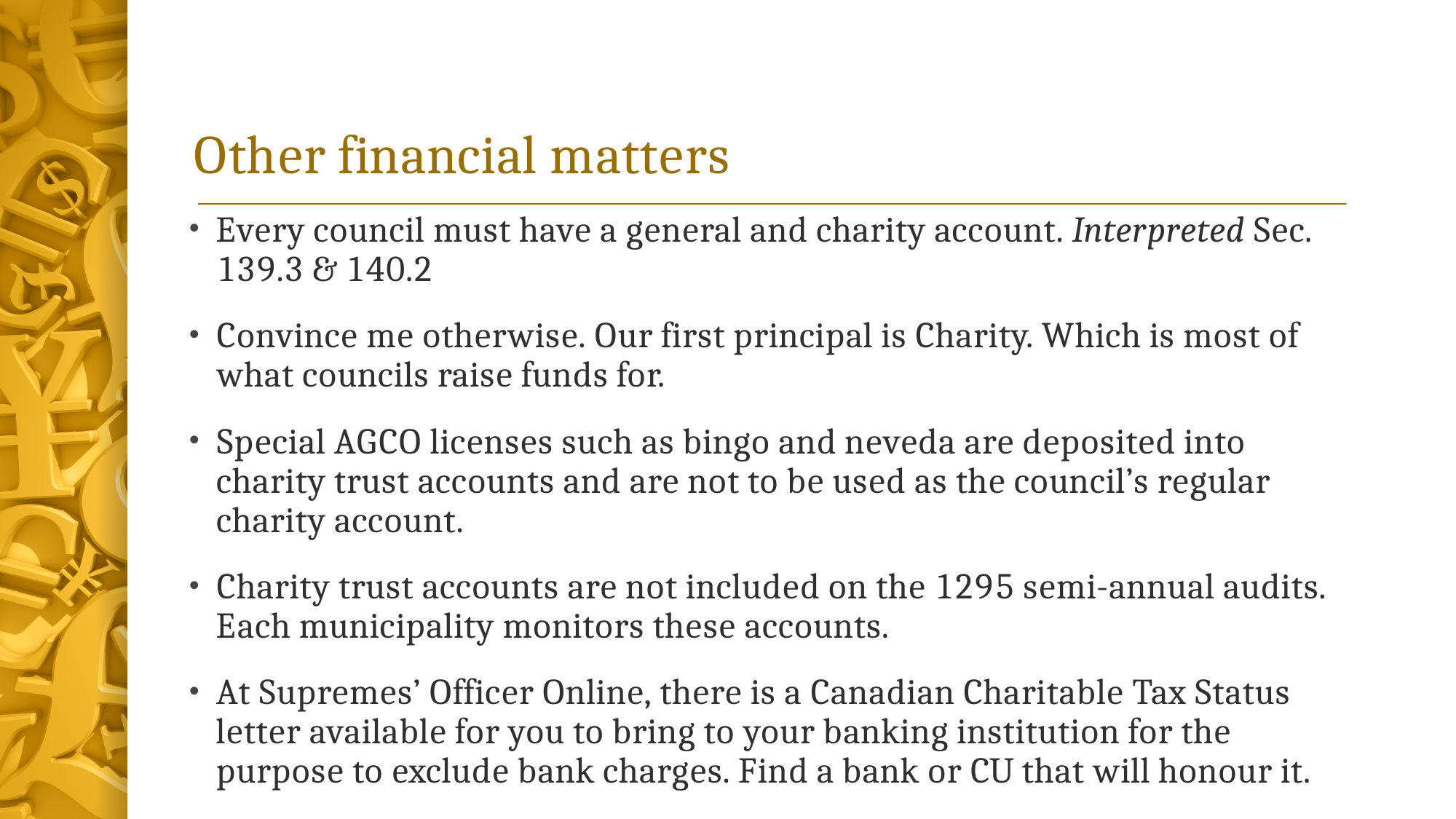

# Other financial matters
Every council must have a general and charity account. Interpreted Sec. 139.3 & 140.2
Convince me otherwise. Our first principal is Charity. Which is most of what councils raise funds for.
Special AGCO licenses such as bingo and neveda are deposited into charity trust accounts and are not to be used as the council’s regular charity account.
Charity trust accounts are not included on the 1295 semi-annual audits. Each municipality monitors these accounts.
At Supremes’ Officer Online, there is a Canadian Charitable Tax Status letter available for you to bring to your banking institution for the purpose to exclude bank charges. Find a bank or CU that will honour it.